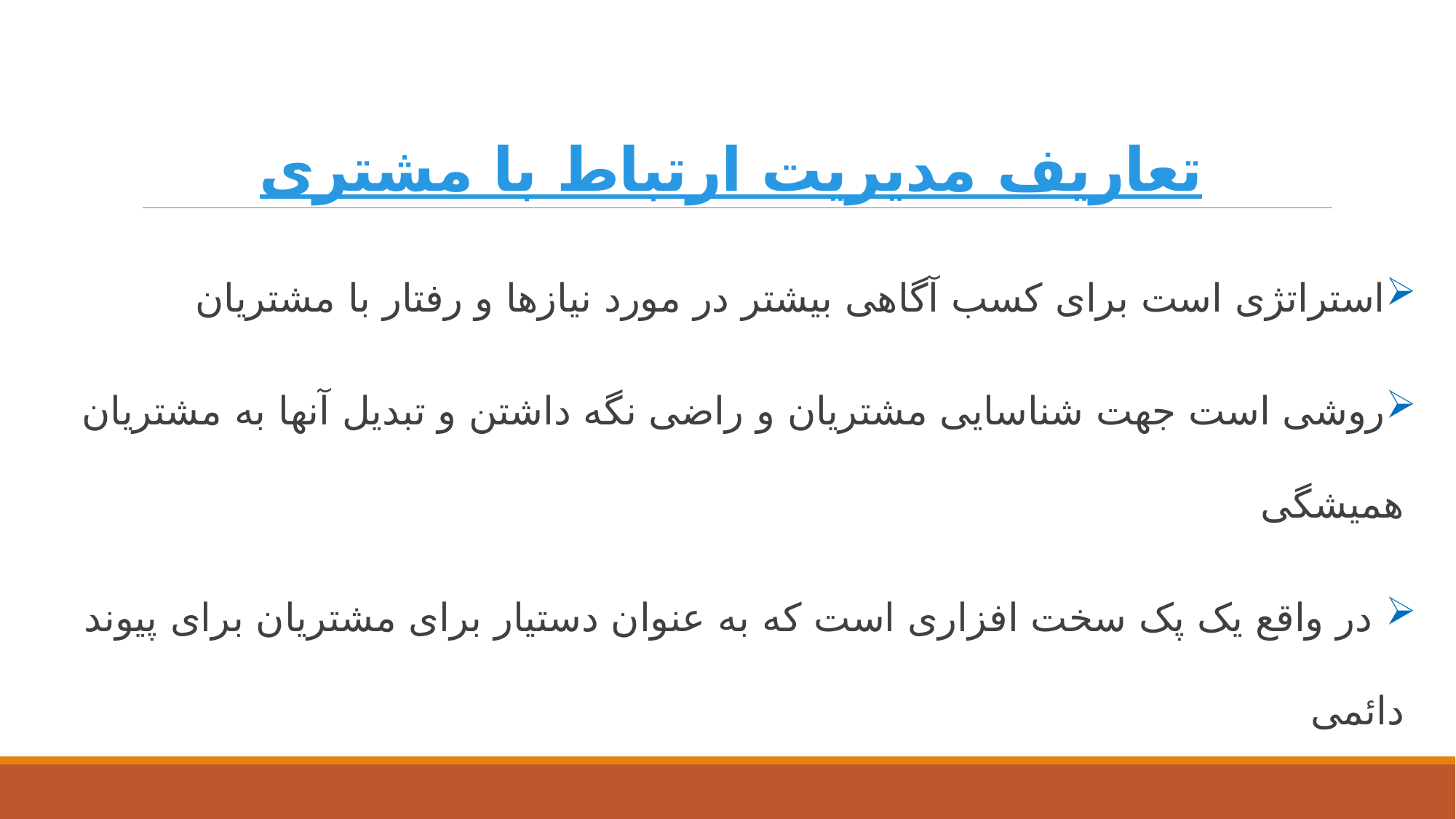

# تعاریف مدیریت ارتباط با مشتری
استراتژی است برای کسب آگاهی بیشتر در مورد نیازها و رفتار با مشتریان
روشی است جهت شناسایی مشتریان و راضی نگه داشتن و تبدیل آنها به مشتریان همیشگی
 در واقع یک پک سخت افزاری است که به عنوان دستیار برای مشتریان برای پیوند دائمی